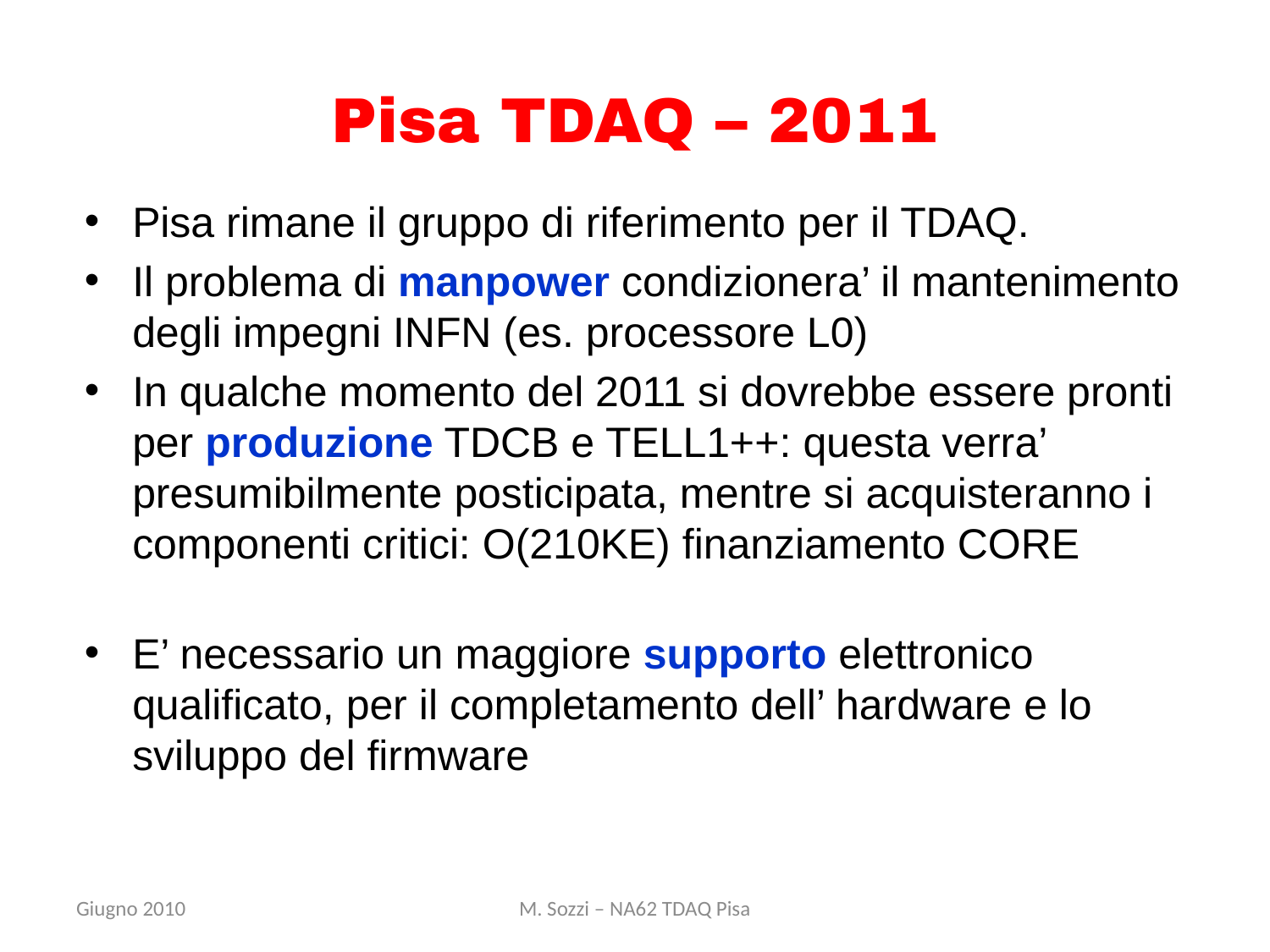

# Pisa TDAQ – 2011
Pisa rimane il gruppo di riferimento per il TDAQ.
Il problema di manpower condizionera’ il mantenimento degli impegni INFN (es. processore L0)
In qualche momento del 2011 si dovrebbe essere pronti per produzione TDCB e TELL1++: questa verra’ presumibilmente posticipata, mentre si acquisteranno i  componenti critici: O(210KE) finanziamento CORE
E’ necessario un maggiore supporto elettronico qualificato, per il completamento dell’ hardware e lo sviluppo del firmware

Giugno 2010
M. Sozzi – NA62 TDAQ Pisa